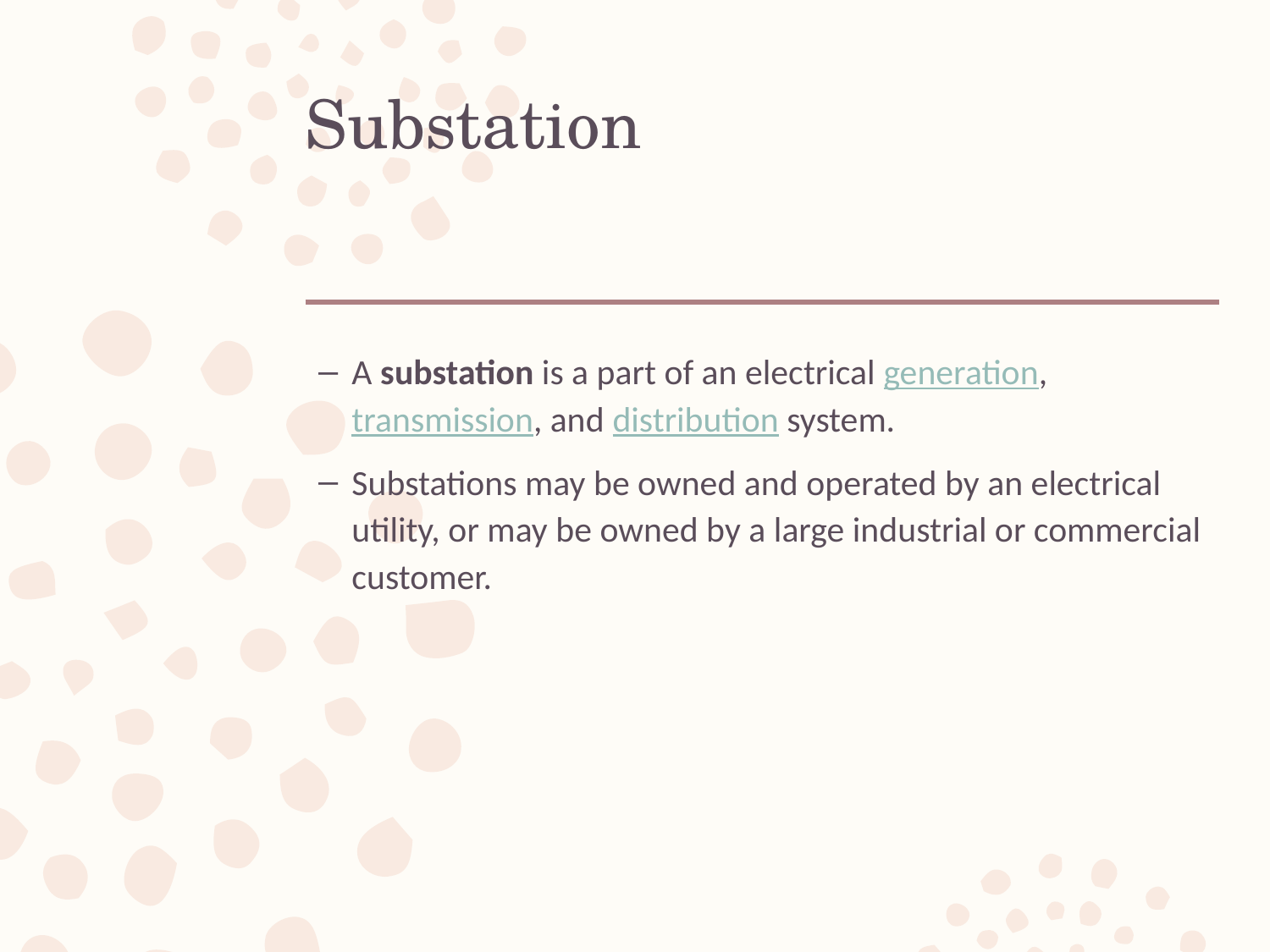

# Substation
A substation is a part of an electrical generation, transmission, and distribution system.
Substations may be owned and operated by an electrical utility, or may be owned by a large industrial or commercial customer.